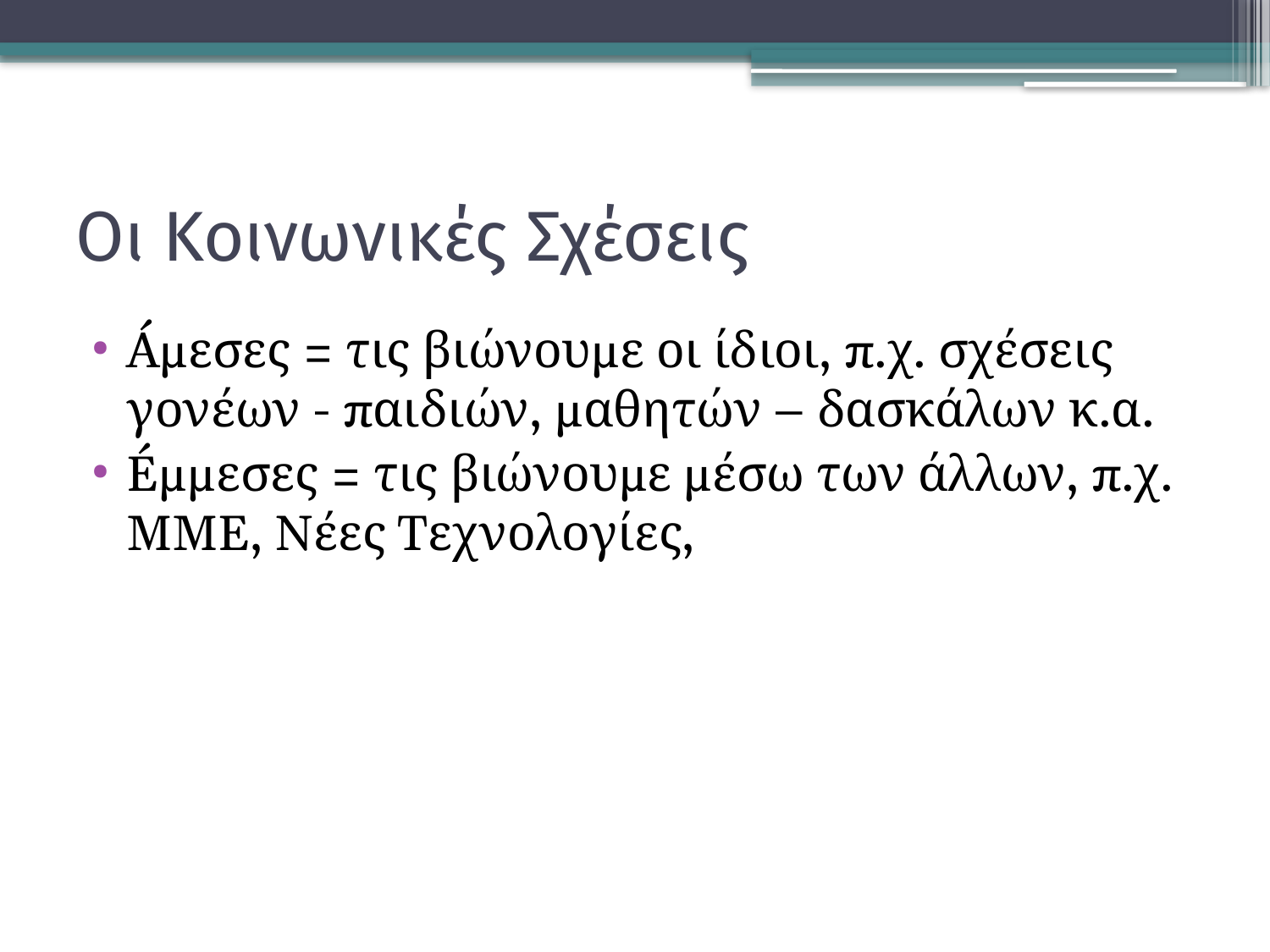

# Οι Κοινωνικές Σχέσεις
Άμεσες = τις βιώνουμε οι ίδιοι, π.χ. σχέσεις γονέων - παιδιών, μαθητών – δασκάλων κ.α.
Έμμεσες = τις βιώνουμε μέσω των άλλων, π.χ. ΜΜΕ, Νέες Τεχνολογίες,